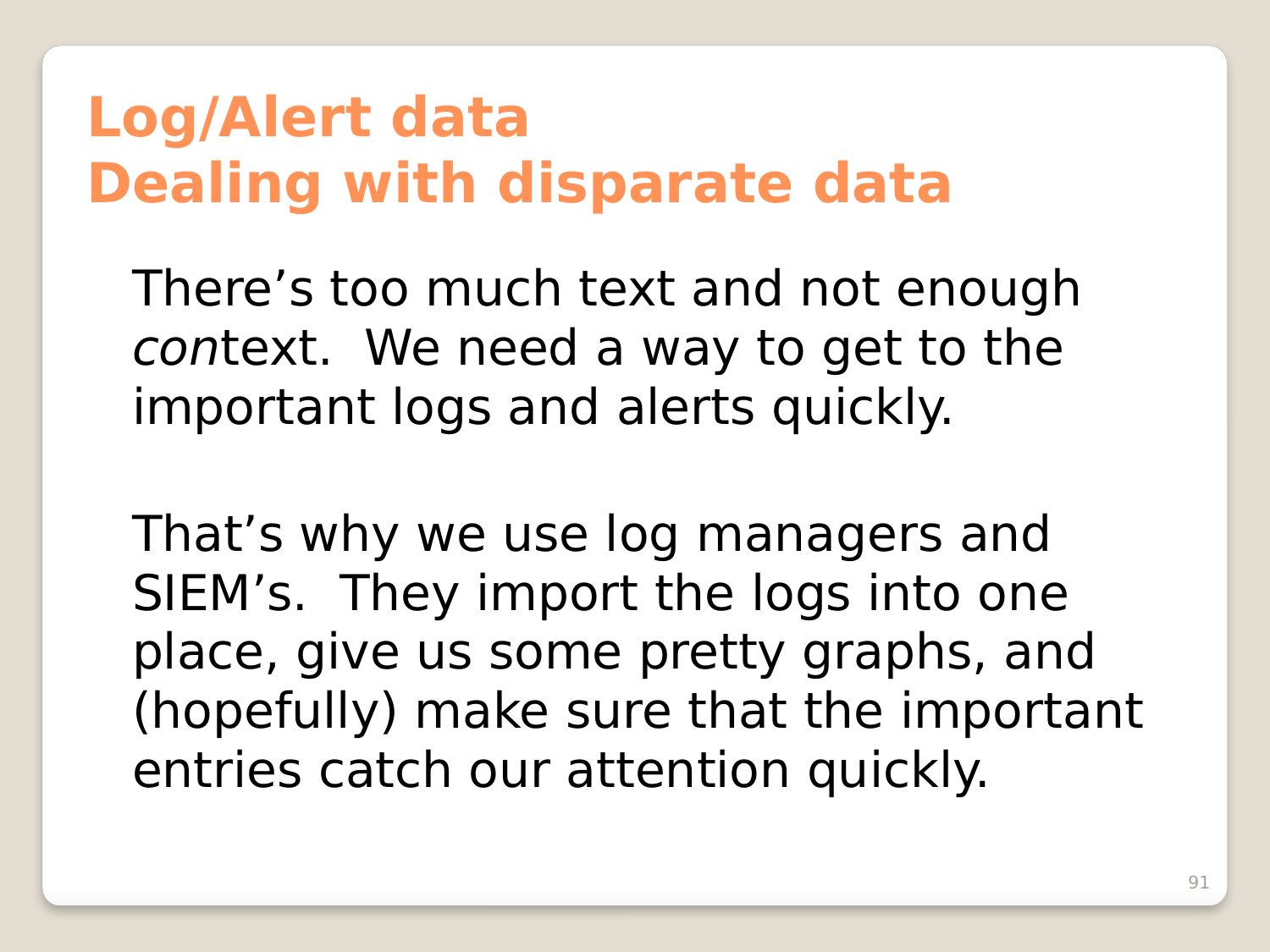

# Log/Alert data Dealing with disparate data
There’s too much text and not enough context.  We need a way to get to the important logs and alerts quickly.

That’s why we use log managers and SIEM’s.  They import the logs into one place, give us some pretty graphs, and (hopefully) make sure that the important entries catch our attention quickly.
91